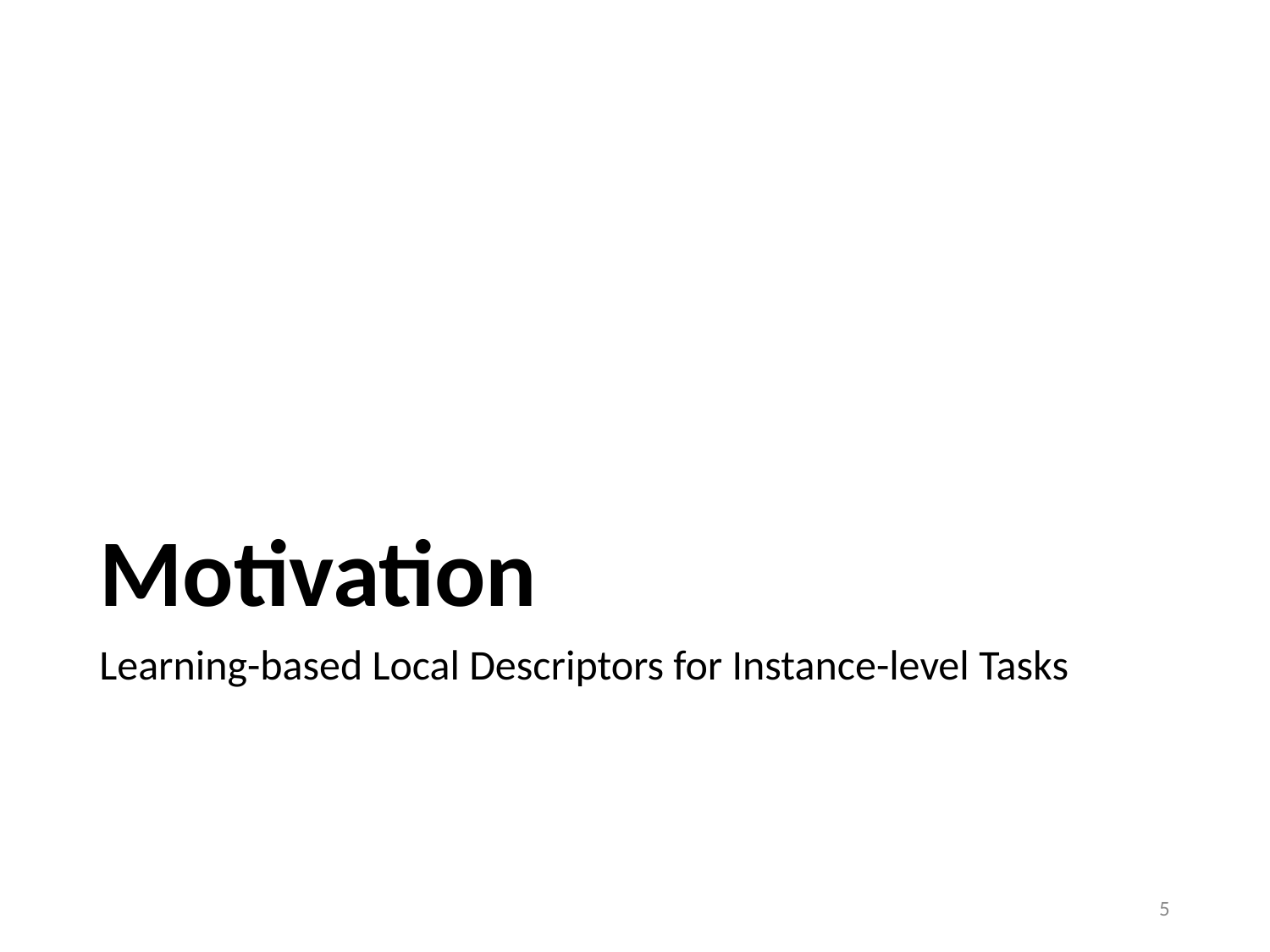

# Motivation
Learning-based Local Descriptors for Instance-level Tasks
5